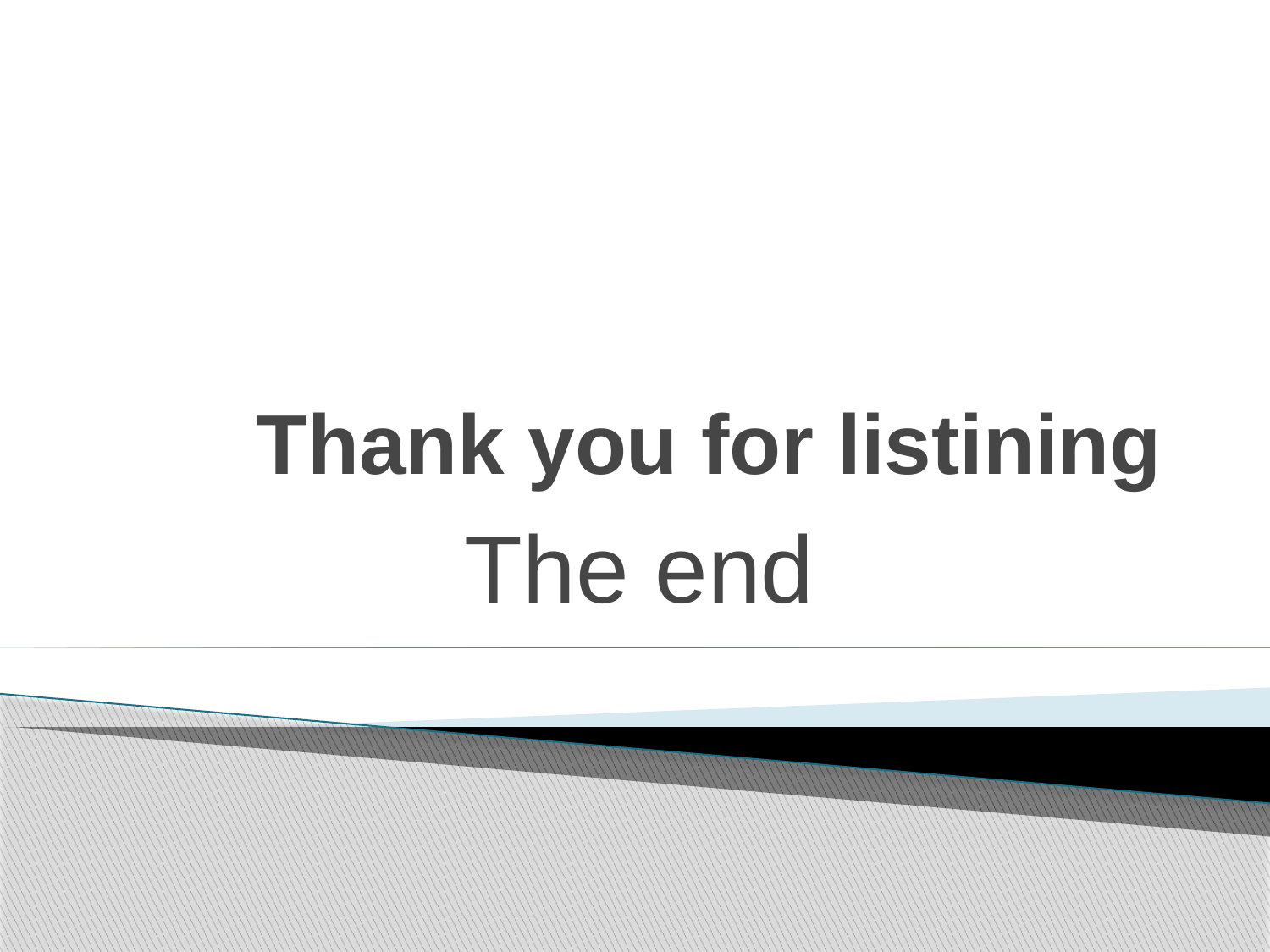

# Thank you for listining
The end